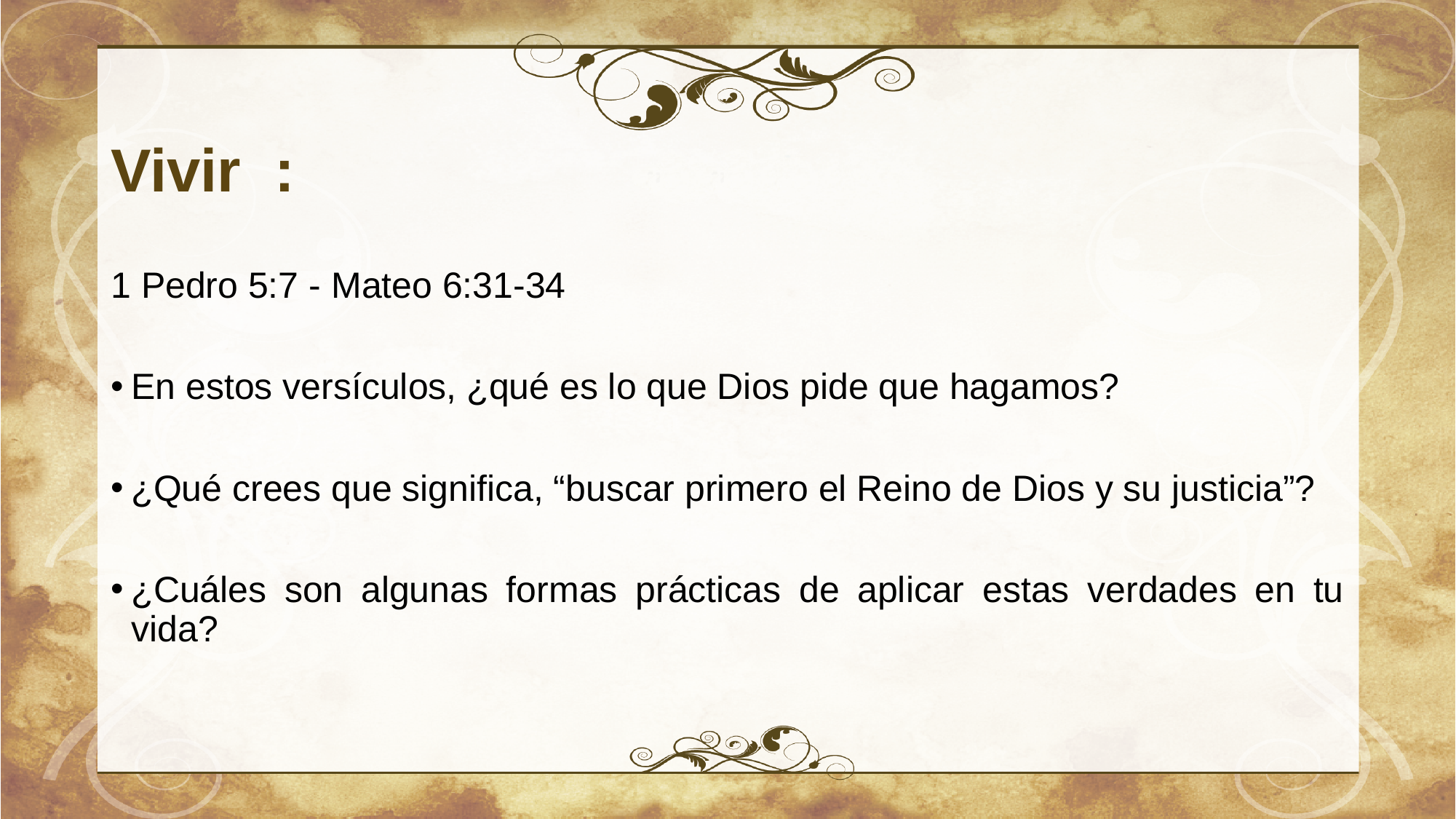

# Vivir  :
1 Pedro 5:7 - Mateo 6:31-34

En estos versículos, ¿qué es lo que Dios pide que hagamos?

¿Qué crees que significa, “buscar primero el Reino de Dios y su justicia”?

¿Cuáles son algunas formas prácticas de aplicar estas verdades en tu vida?